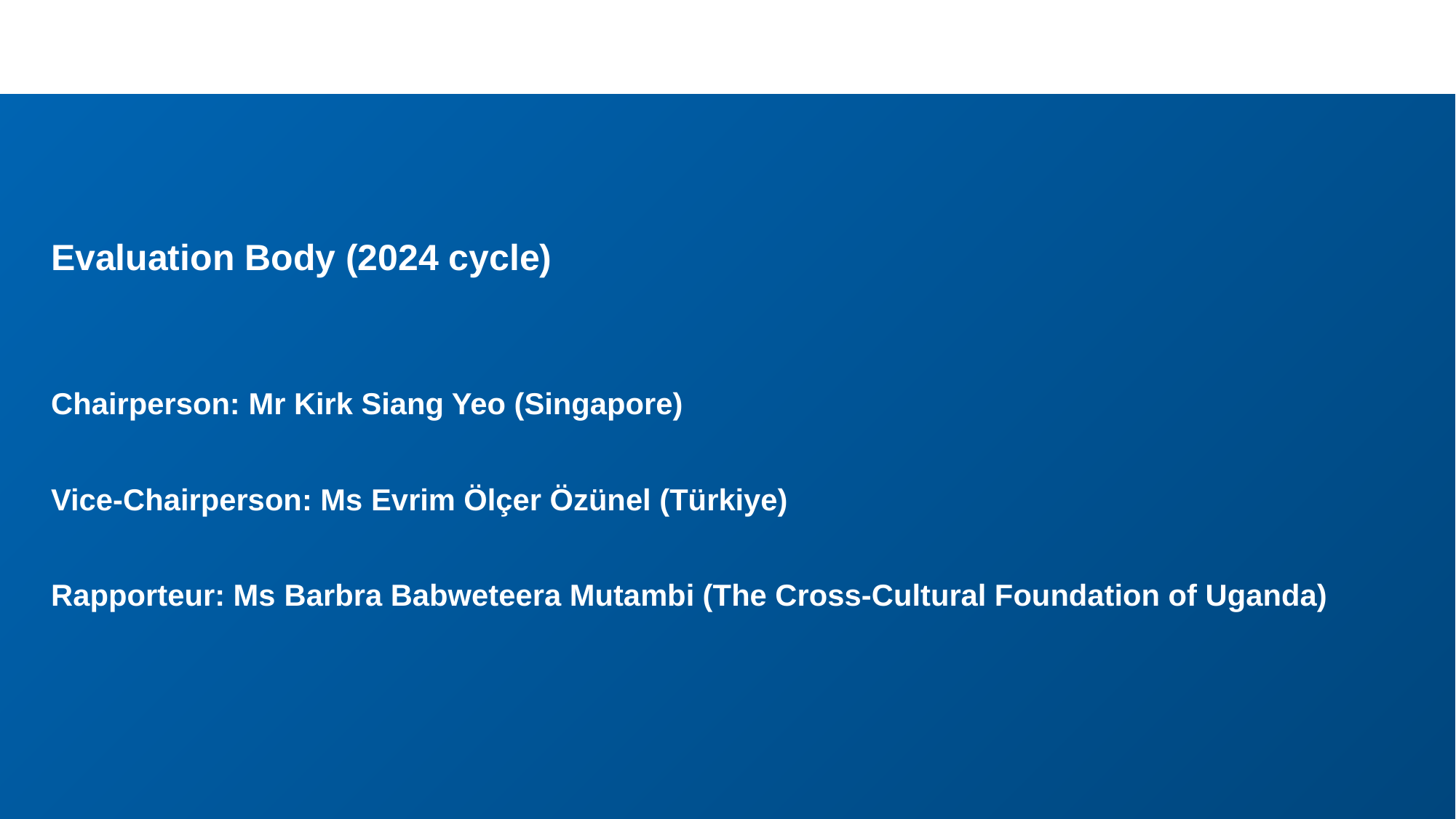

# Evaluation Body (2024 cycle)

Chairperson: Mr Kirk Siang Yeo (Singapore)

Vice-Chairperson: Ms Evrim Ölçer Özünel (Türkiye)

Rapporteur: Ms Barbra Babweteera Mutambi (The Cross-Cultural Foundation of Uganda)